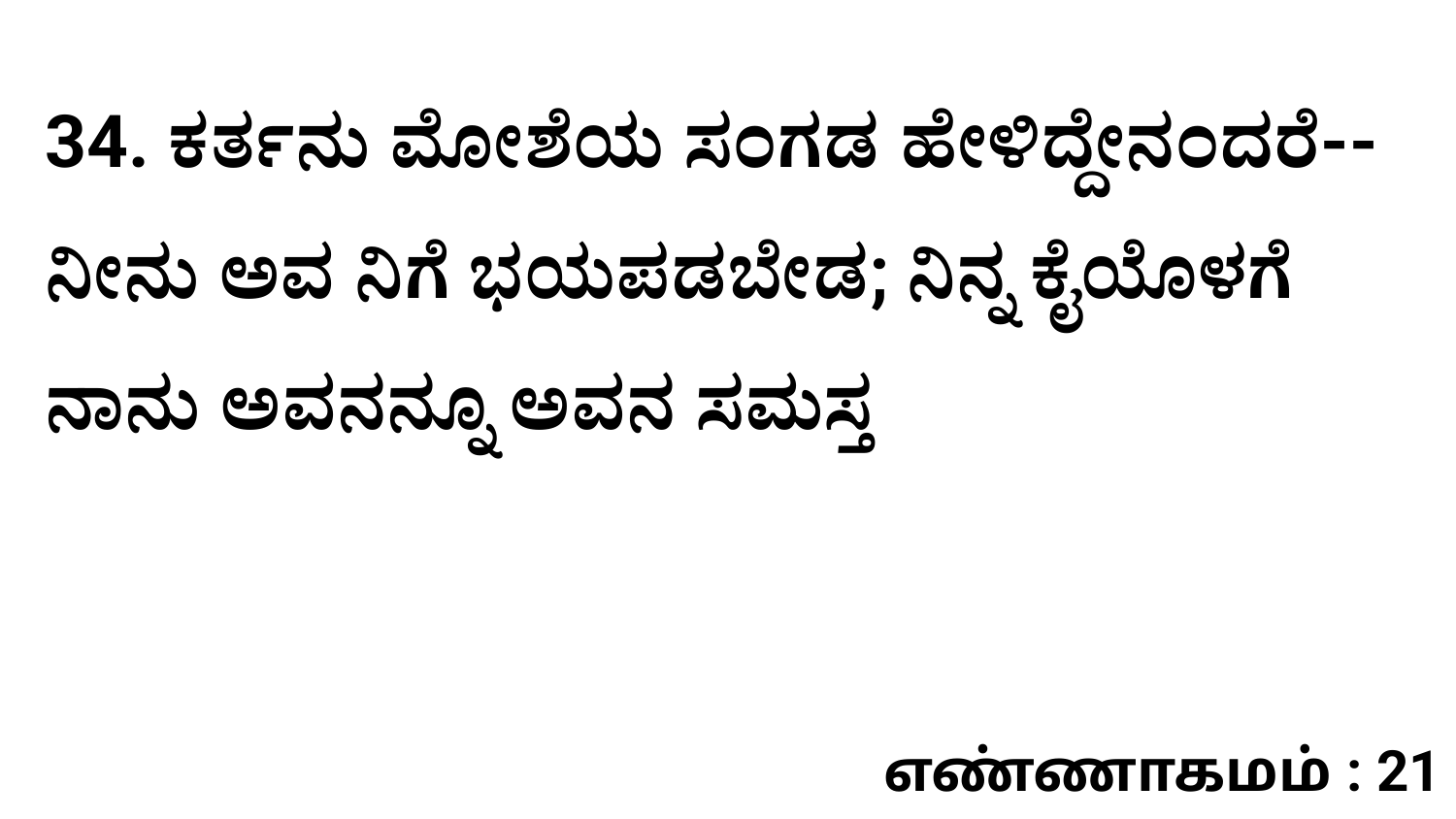

34. ಕರ್ತನು ಮೋಶೆಯ ಸಂಗಡ ಹೇಳಿದ್ದೇನಂದರೆ--ನೀನು ಅವ ನಿಗೆ ಭಯಪಡಬೇಡ; ನಿನ್ನ ಕೈಯೊಳಗೆ ನಾನು ಅವನನ್ನೂ ಅವನ ಸಮಸ್ತ
எண்ணாகமம் : 21